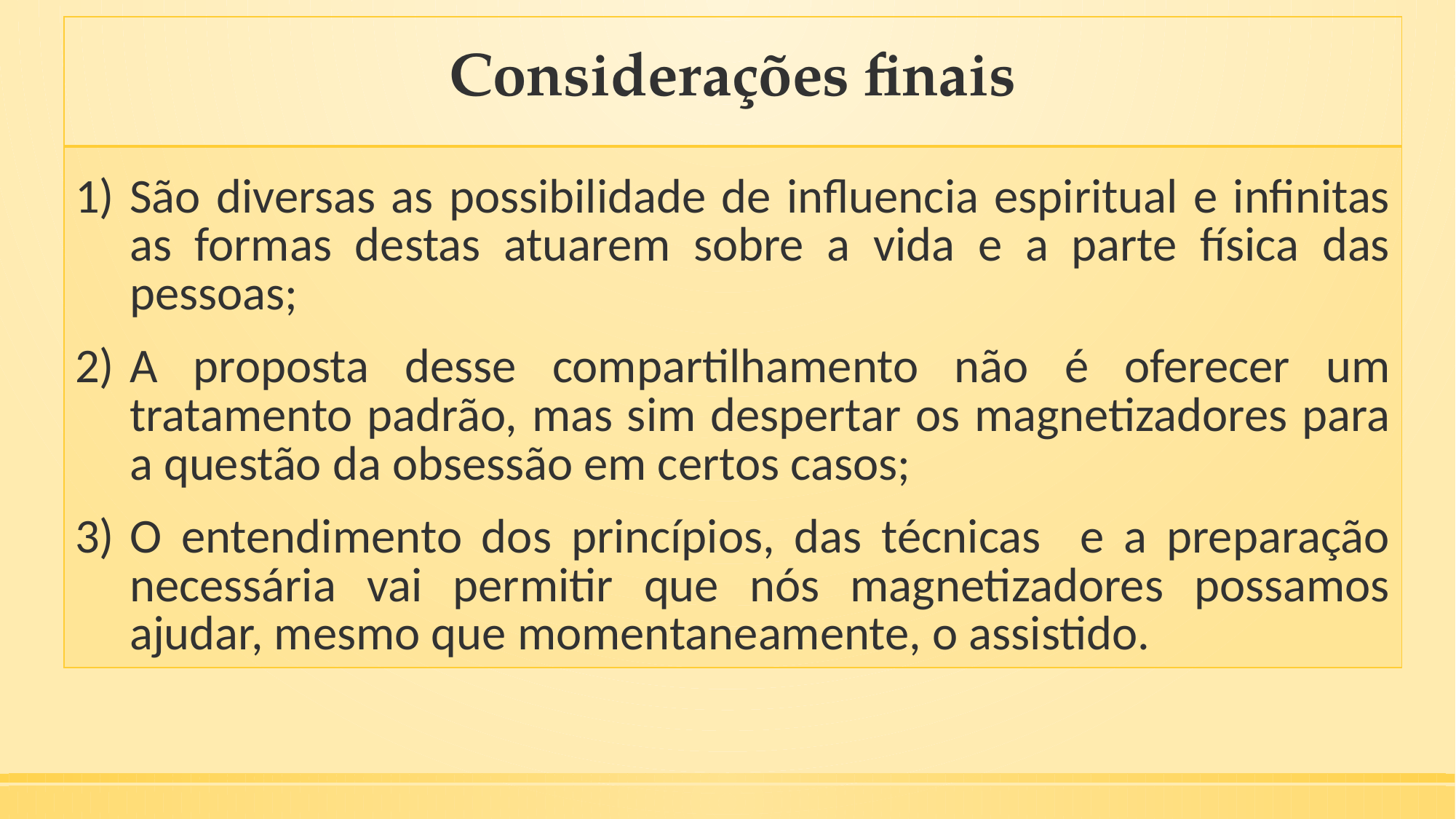

| Considerações finais |
| --- |
| São diversas as possibilidade de influencia espiritual e infinitas as formas destas atuarem sobre a vida e a parte física das pessoas; A proposta desse compartilhamento não é oferecer um tratamento padrão, mas sim despertar os magnetizadores para a questão da obsessão em certos casos; O entendimento dos princípios, das técnicas e a preparação necessária vai permitir que nós magnetizadores possamos ajudar, mesmo que momentaneamente, o assistido. |